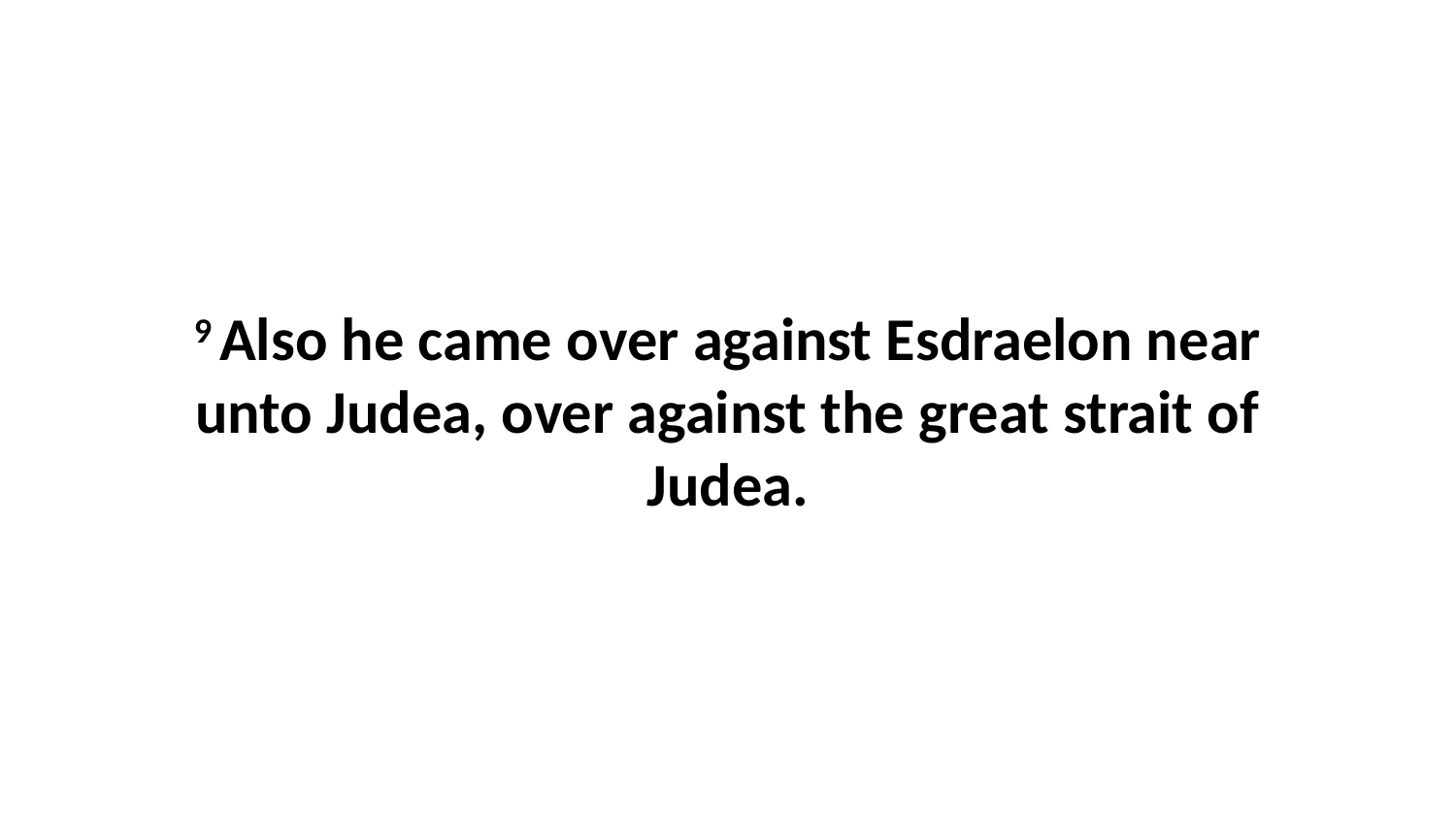

9 Also he came over against Esdraelon near unto Judea, over against the great strait of Judea.